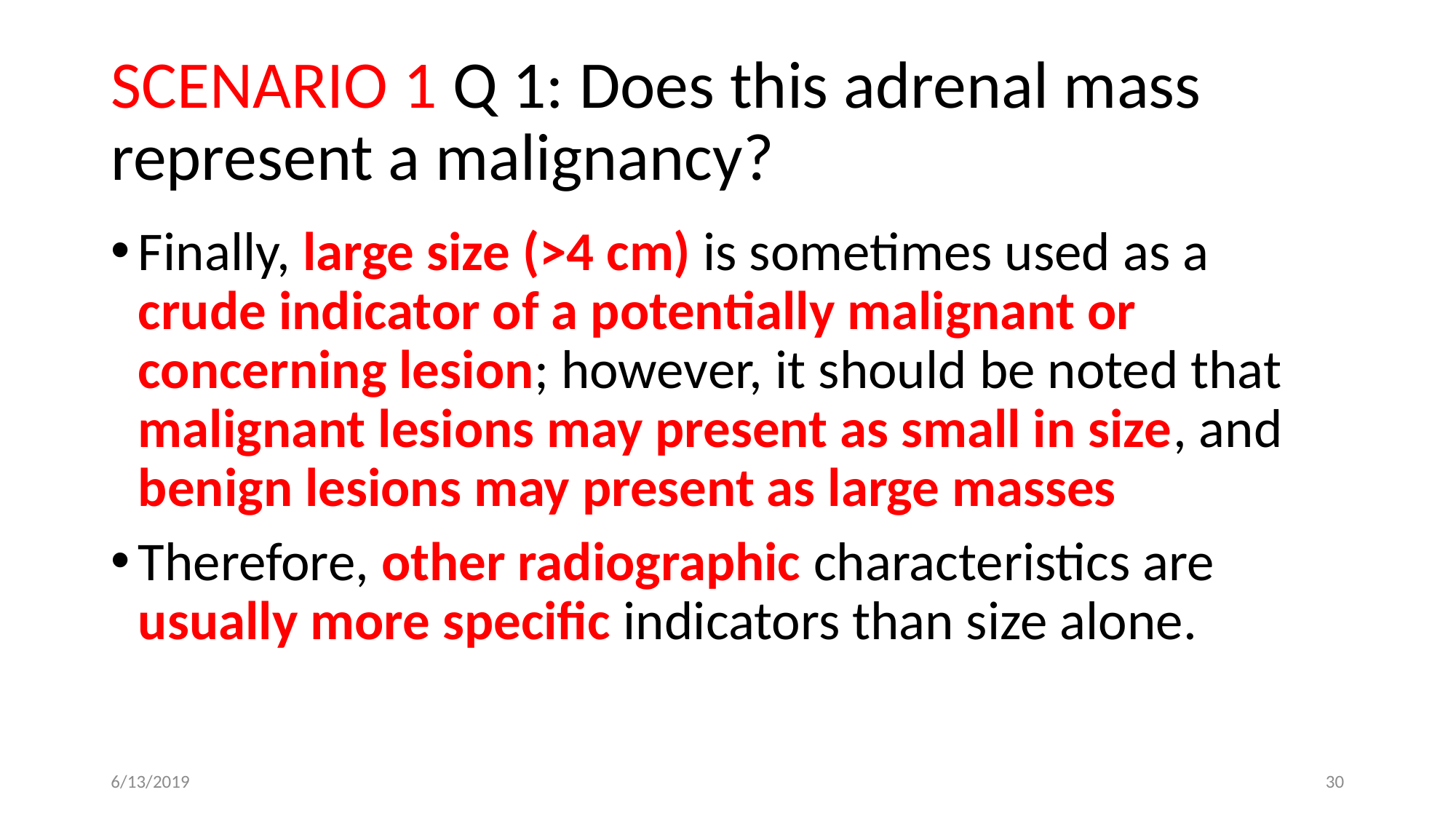

# SCENARIO 1 Q 1: Does this adrenal mass represent a malignancy?
Finally, large size (>4 cm) is sometimes used as a crude indicator of a potentially malignant or concerning lesion; however, it should be noted that malignant lesions may present as small in size, and benign lesions may present as large masses
Therefore, other radiographic characteristics are usually more specific indicators than size alone.

6/13/2019
30